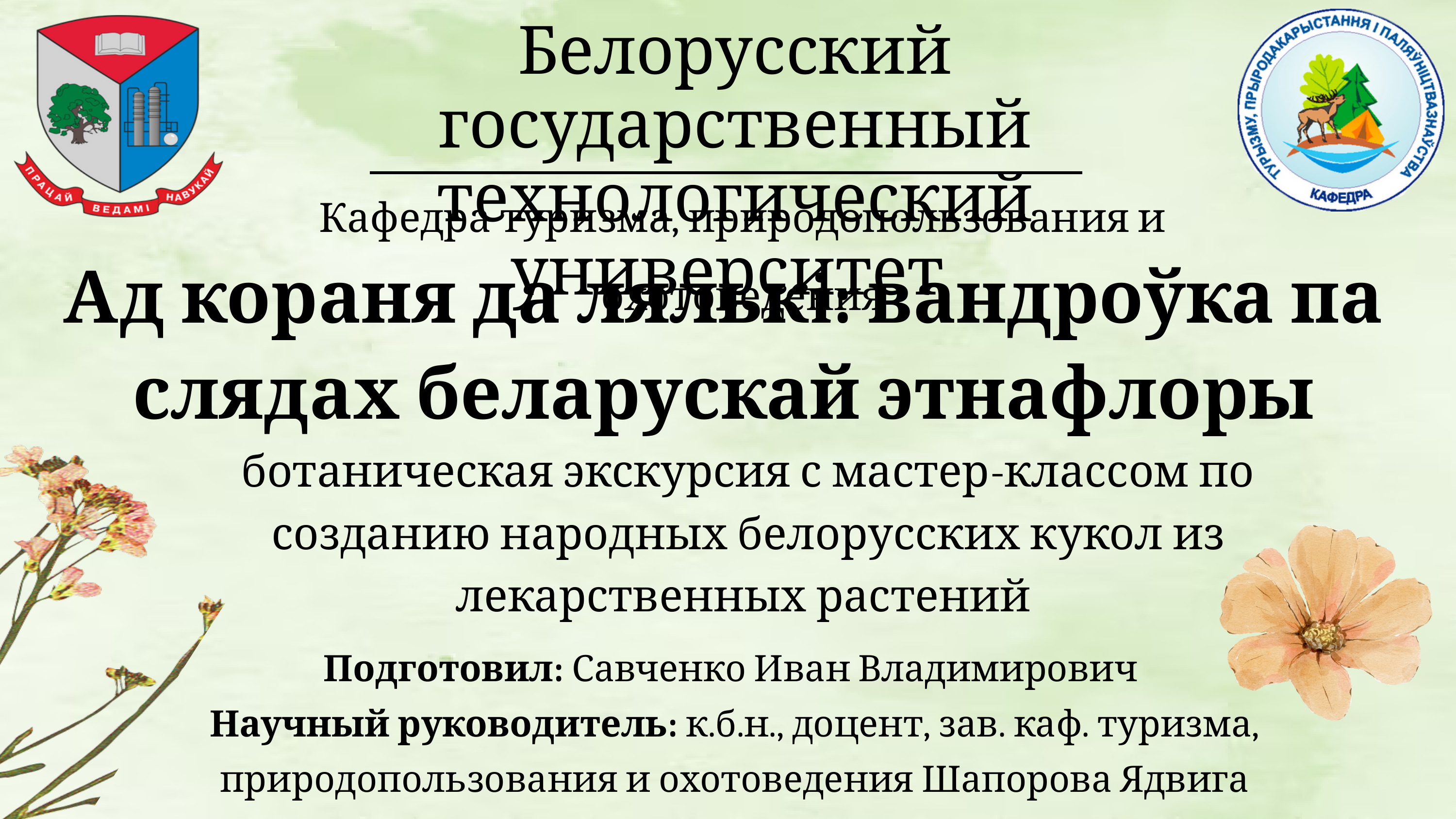

Белорусский государственный технологический университет

Кафедра туризма, природопользования и охотоведения
Ад кораня да лялькi: вандроўка па слядах беларускай этнафлоры

ботаническая экскурсия с мастер-классом по созданию народных белорусских кукол из лекарственных растений

Подготовил: Савченко Иван Владимирович
Научный руководитель: к.б.н., доцент, зав. каф. туризма, природопользования и охотоведения Шапорова Ядвига Александровна